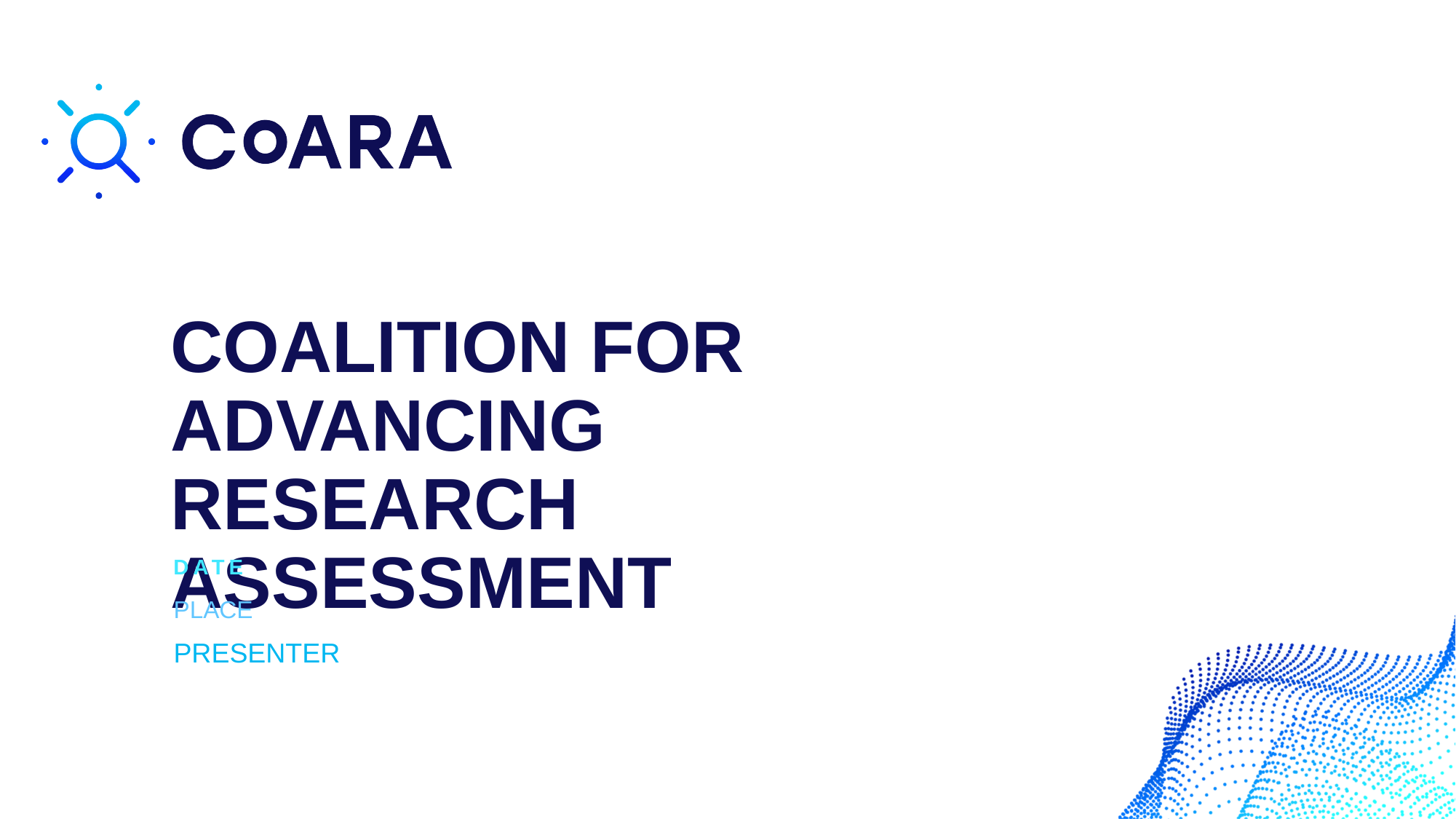

COALITION FOR ADVANCING RESEARCH ASSESSMENT
DATE
PLACE
PRESENTER